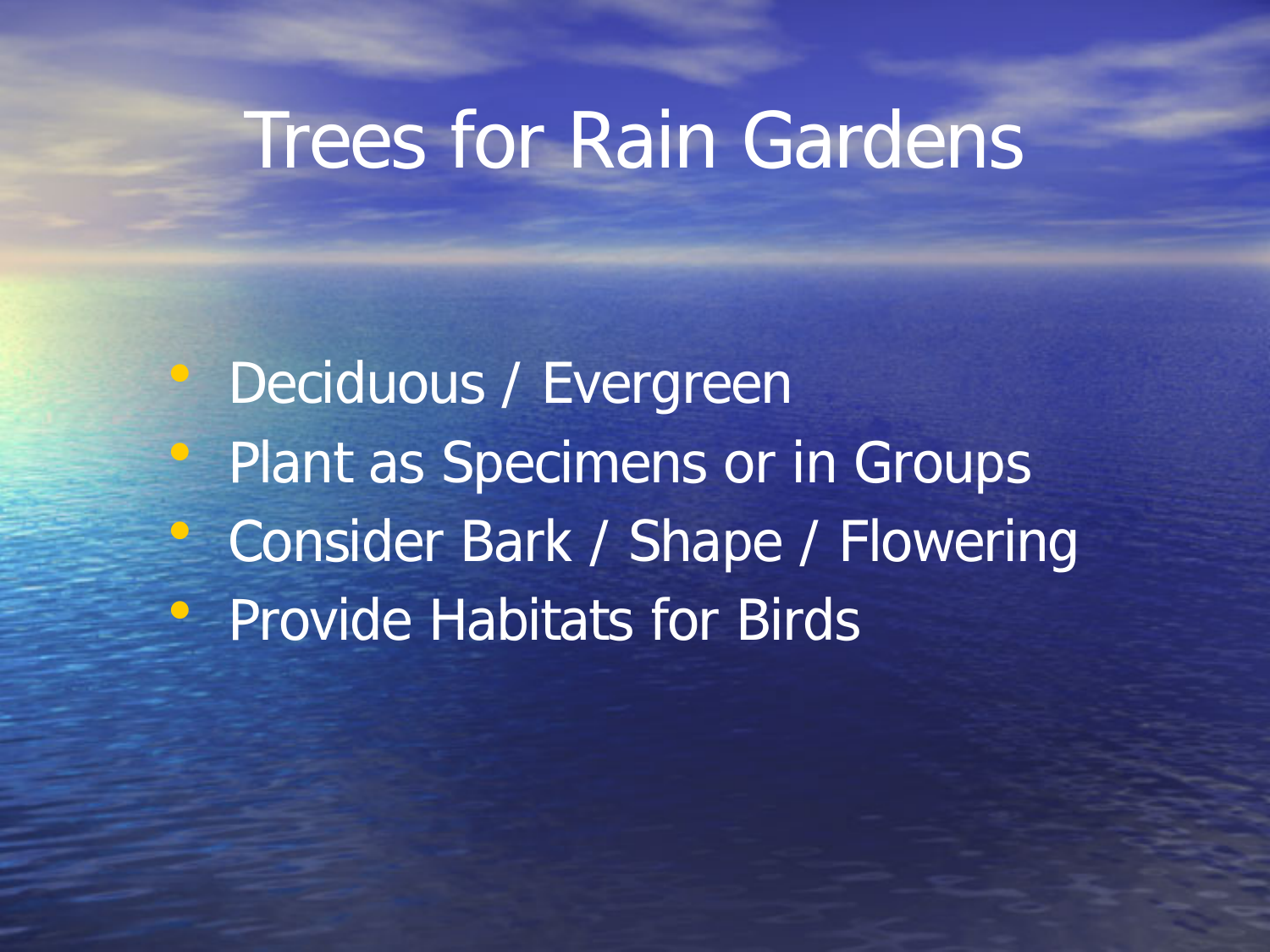

# Trees for Rain Gardens
Deciduous / Evergreen
Plant as Specimens or in Groups
Consider Bark / Shape / Flowering
Provide Habitats for Birds